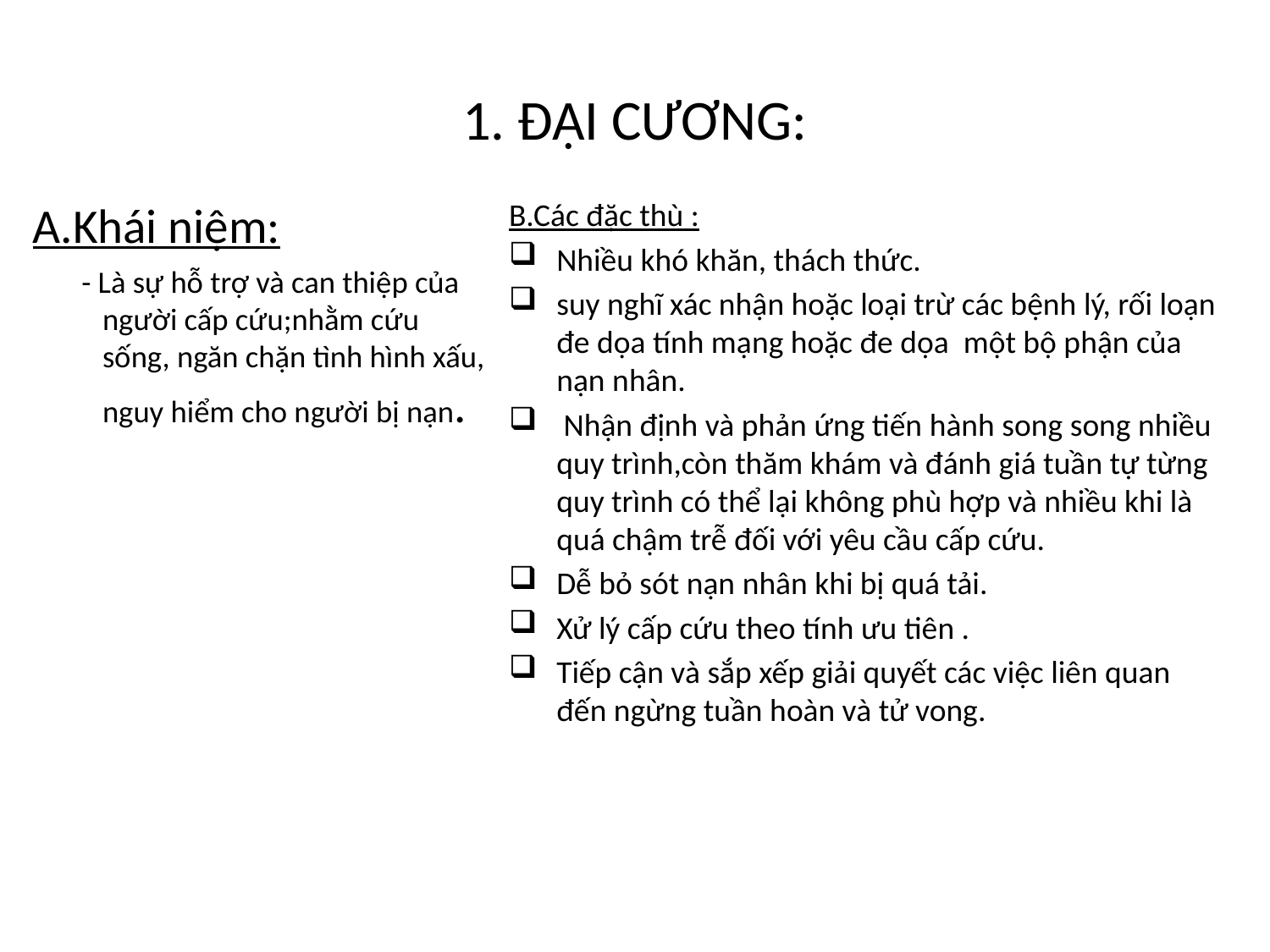

# 1. ĐẠI CƯƠNG:
A.Khái niệm:
       - Là sự hỗ trợ và can thiệp của người cấp cứu;nhằm cứu sống, ngăn chặn tình hình xấu, nguy hiểm cho người bị nạn.

B.Các đặc thù :
Nhiều khó khăn, thách thức.
suy nghĩ xác nhận hoặc loại trừ các bệnh lý, rối loạn đe dọa tính mạng hoặc đe dọa  một bộ phận của nạn nhân.
 Nhận định và phản ứng tiến hành song song nhiều quy trình,còn thăm khám và đánh giá tuần tự từng quy trình có thể lại không phù hợp và nhiều khi là quá chậm trễ đối với yêu cầu cấp cứu.
Dễ bỏ sót nạn nhân khi bị quá tải.
Xử lý cấp cứu theo tính ưu tiên .
Tiếp cận và sắp xếp giải quyết các việc liên quan đến ngừng tuần hoàn và tử vong.